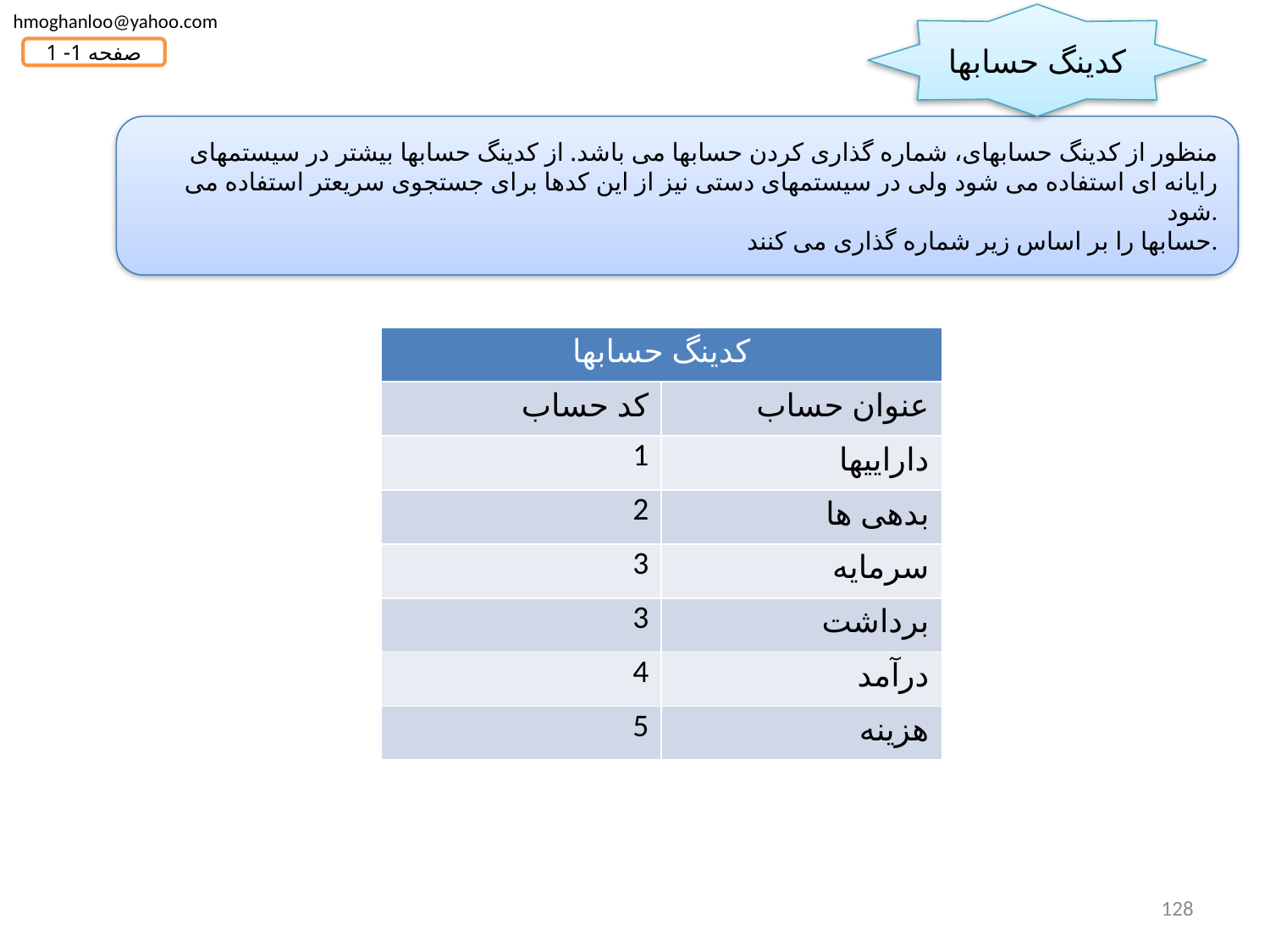

hmoghanloo@yahoo.com
کدینگ حسابها
صفحه 1- 1
منظور از کدینگ حسابهای، شماره گذاری کردن حسابها می باشد. از کدینگ حسابها بیشتر در سیستمهای رایانه ای استفاده می شود ولی در سیستمهای دستی نیز از این کدها برای جستجوی سریعتر استفاده می شود.
حسابها را بر اساس زیر شماره گذاری می کنند.
| کدینگ حسابها |  |
| --- | --- |
| کد حساب | عنوان حساب |
| 1 | داراییها |
| 2 | بدهی ها |
| 3 | سرمایه |
| 3 | برداشت |
| 4 | درآمد |
| 5 | هزینه |
128